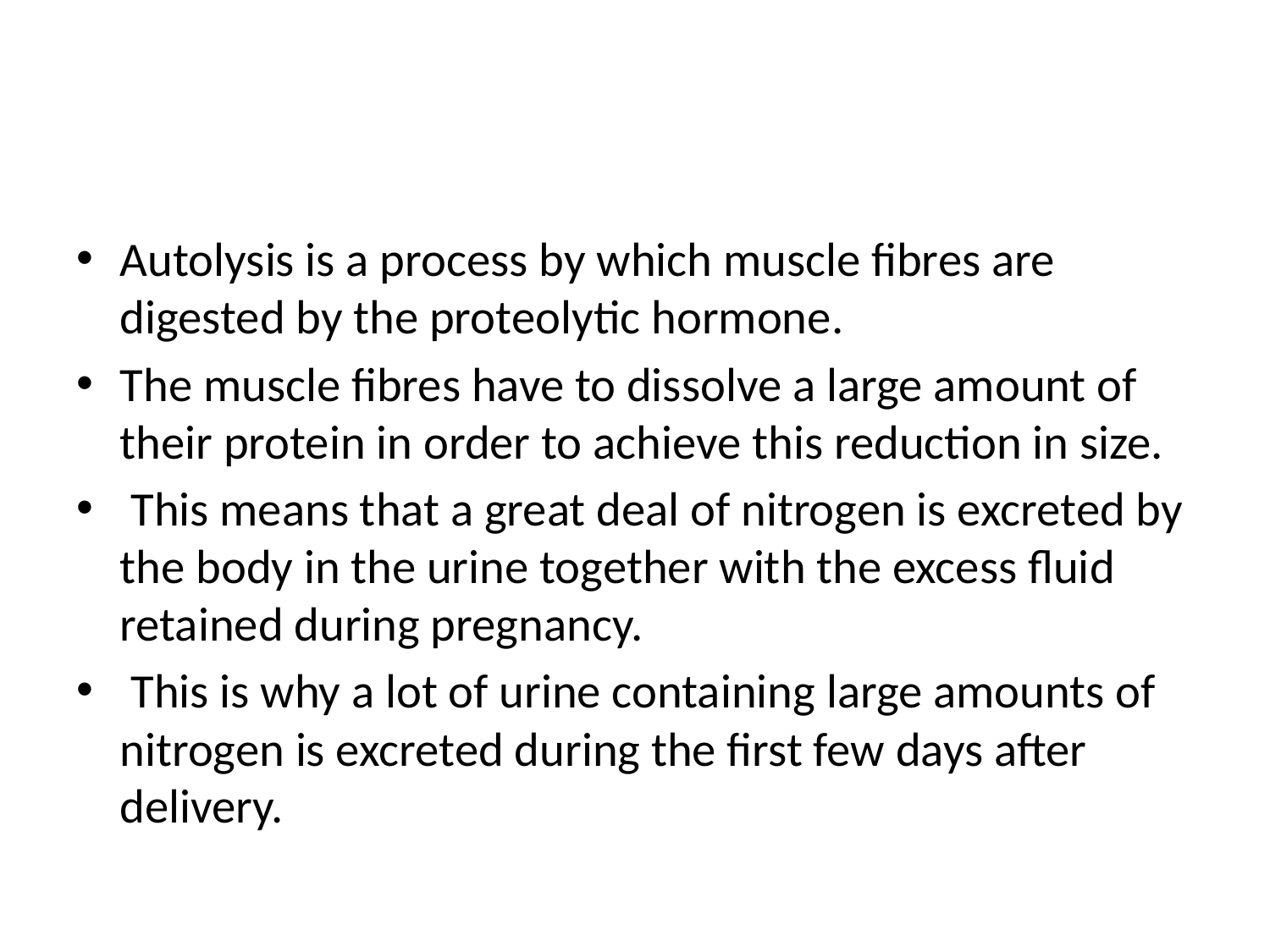

#
Autolysis is a process by which muscle fibres are digested by the proteolytic hormone.
The muscle fibres have to dissolve a large amount of their protein in order to achieve this reduction in size.
 This means that a great deal of nitrogen is excreted by the body in the urine together with the excess fluid retained during pregnancy.
 This is why a lot of urine containing large amounts of nitrogen is excreted during the first few days after delivery.